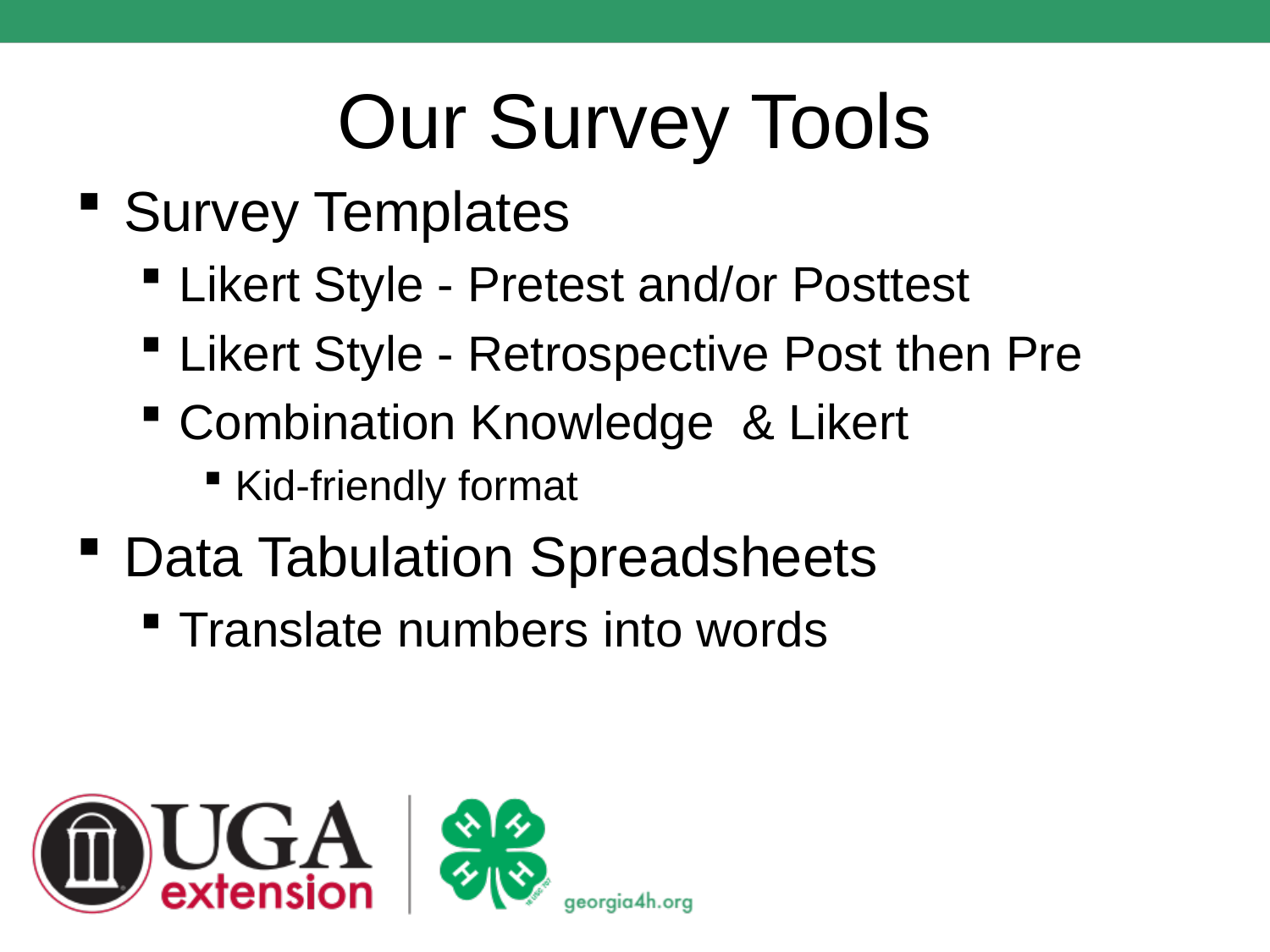

# Our Survey Tools
Survey Templates
Likert Style - Pretest and/or Posttest
Likert Style - Retrospective Post then Pre
Combination Knowledge  & Likert
Kid-friendly format
Data Tabulation Spreadsheets
Translate numbers into words